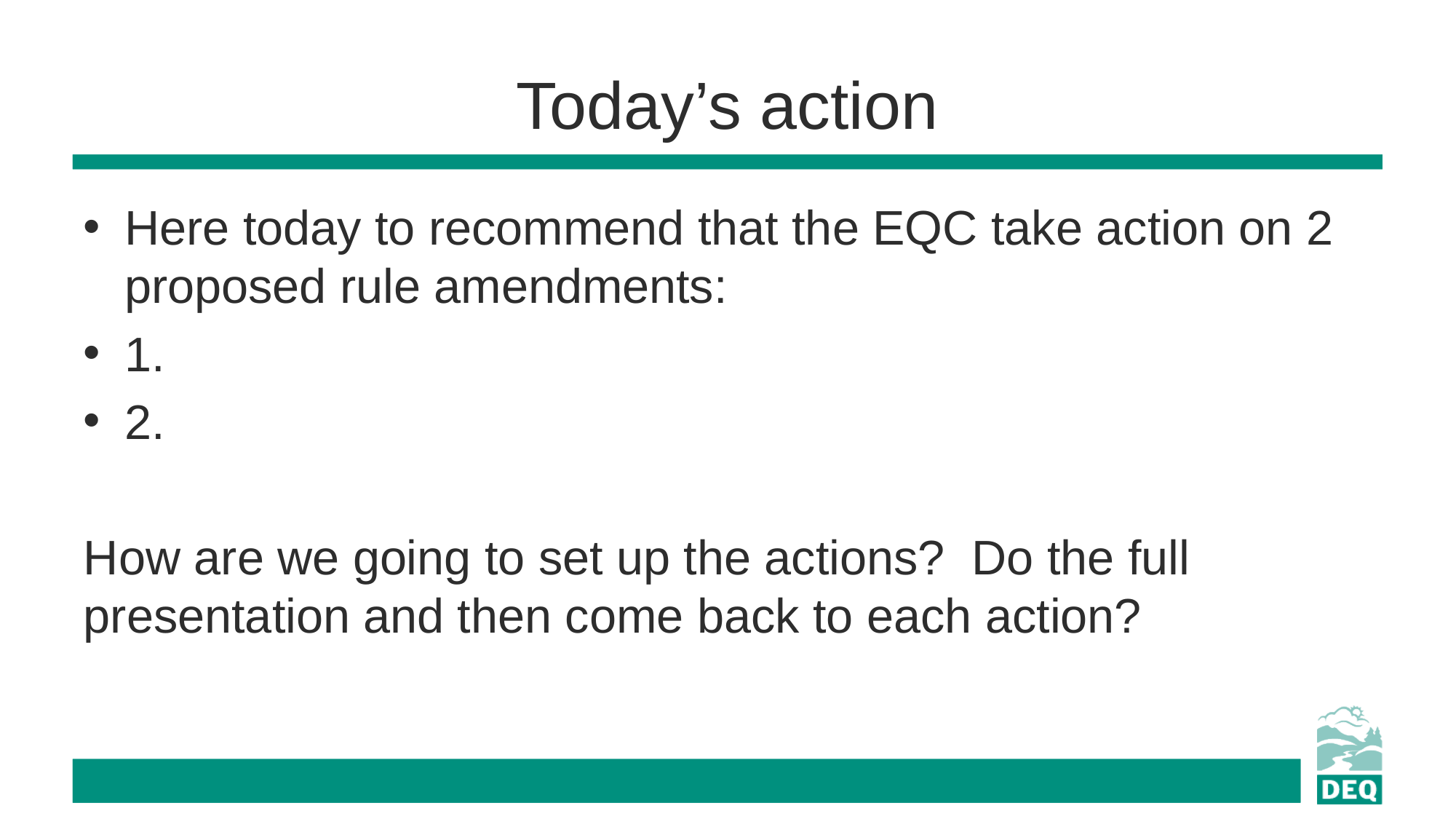

# Today’s action
Here today to recommend that the EQC take action on 2 proposed rule amendments:
1.
2.

How are we going to set up the actions?  Do the full presentation and then come back to each action?